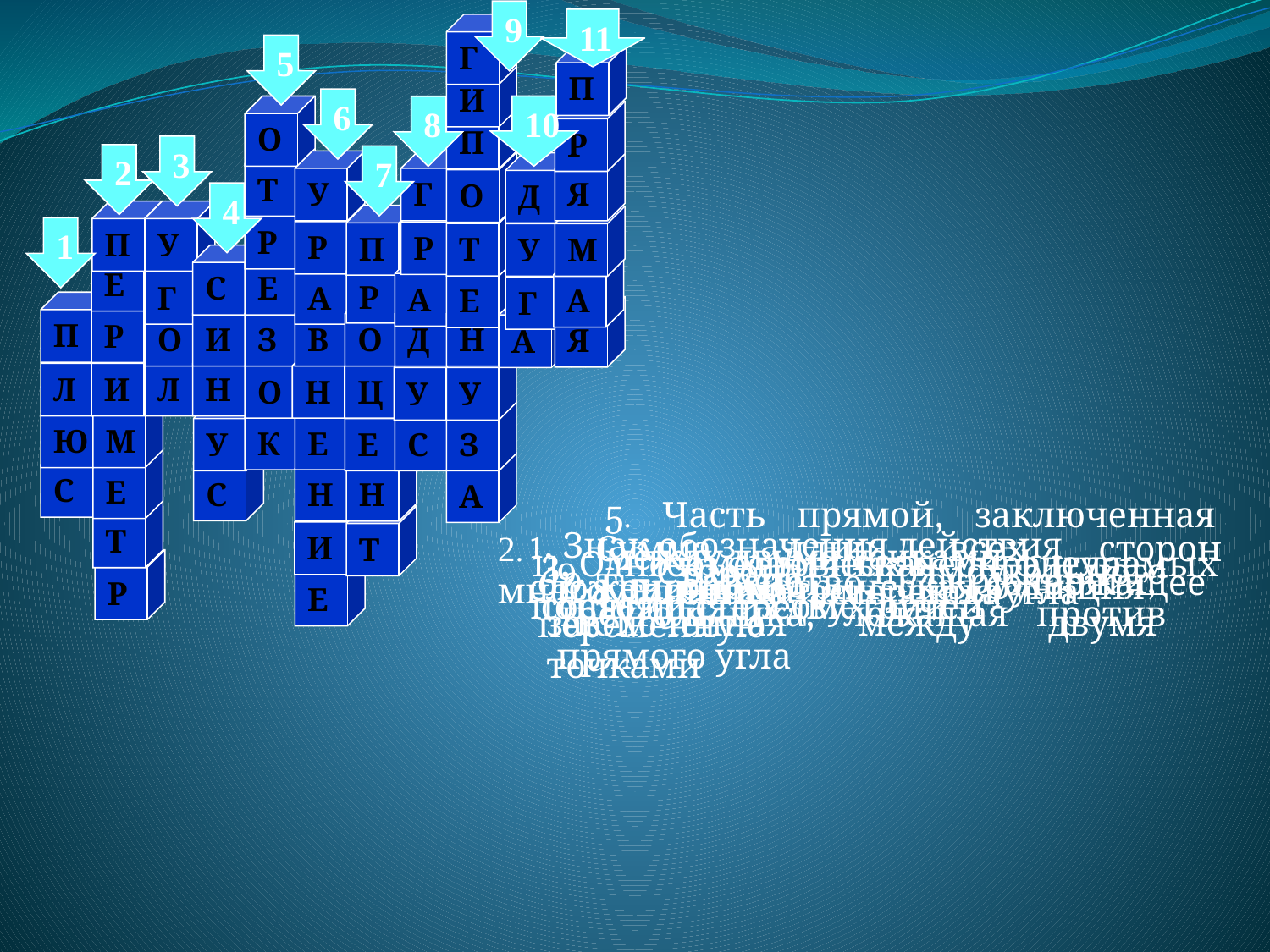

9
11
Г
5
П
И
6
О
10
8
П
Р
3
2
7
Т
У
Г
Я
О
Д
4
Р
П
У
Р
Р
П
Т
У
М
1
Е
С
Е
Р
Г
А
А
А
Е
Г
П
Р
О
И
З
В
О
Д
Н
Я
А
Л
И
Л
Н
О
Н
Ц
У
У
Ю
М
К
Е
У
Е
С
З
С
Е
С
Н
Н
А
5. Часть прямой, заключенная между двумя точками
Т
И
Т
1. Знак обозначения действия сложения
2. Сумма длин всех сторон многоугольника
3. Геометрическая фигура, состоящая из двух лучей
11. Одно из основных неопределяемых понятий стереометрии
9. Сторона прямоугольного треугольника, лежащая против прямого угла
Р
10. Часть окружности, заключенная между двумя точками
6. Равенство, содержащее переменную
Е
4. Тригонометрическая функция
8. Единица измерения угла
7. Сотая часть числа